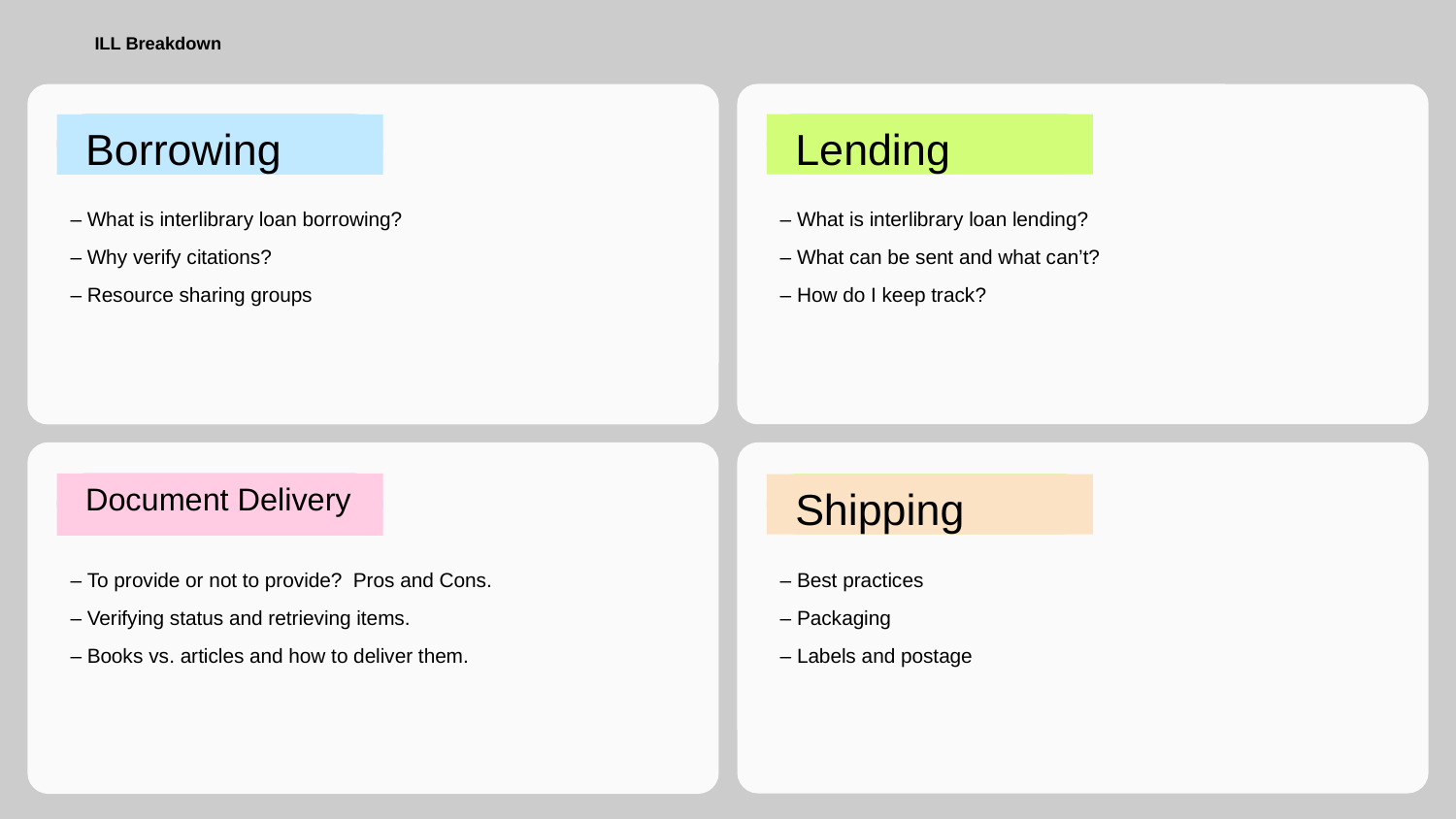

ILL Breakdown

Lending
Borrowing
– What is interlibrary loan lending?
– What can be sent and what can’t?
– How do I keep track?
– What is interlibrary loan borrowing?
– Why verify citations?
– Resource sharing groups

Document Delivery

Shipping
– Best practices
– Packaging
– Labels and postage
– To provide or not to provide?  Pros and Cons.
– Verifying status and retrieving items.
– Books vs. articles and how to deliver them.